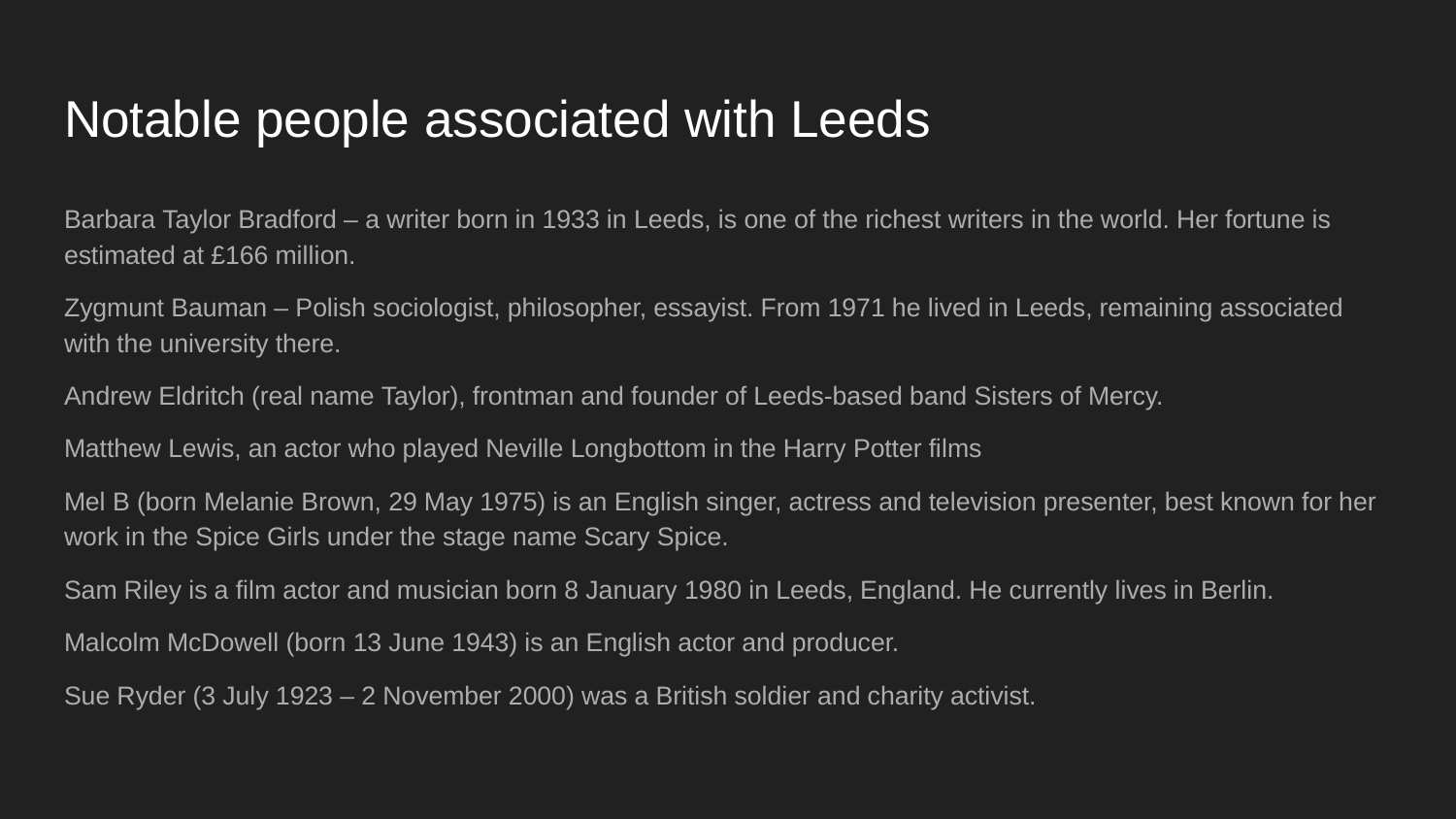

# Notable people associated with Leeds
Barbara Taylor Bradford – a writer born in 1933 in Leeds, is one of the richest writers in the world. Her fortune is estimated at £166 million.
Zygmunt Bauman – Polish sociologist, philosopher, essayist. From 1971 he lived in Leeds, remaining associated with the university there.
Andrew Eldritch (real name Taylor), frontman and founder of Leeds-based band Sisters of Mercy.
Matthew Lewis, an actor who played Neville Longbottom in the Harry Potter films
Mel B (born Melanie Brown, 29 May 1975) is an English singer, actress and television presenter, best known for her work in the Spice Girls under the stage name Scary Spice.
Sam Riley is a film actor and musician born 8 January 1980 in Leeds, England. He currently lives in Berlin.
Malcolm McDowell (born 13 June 1943) is an English actor and producer.
Sue Ryder (3 July 1923 – 2 November 2000) was a British soldier and charity activist.